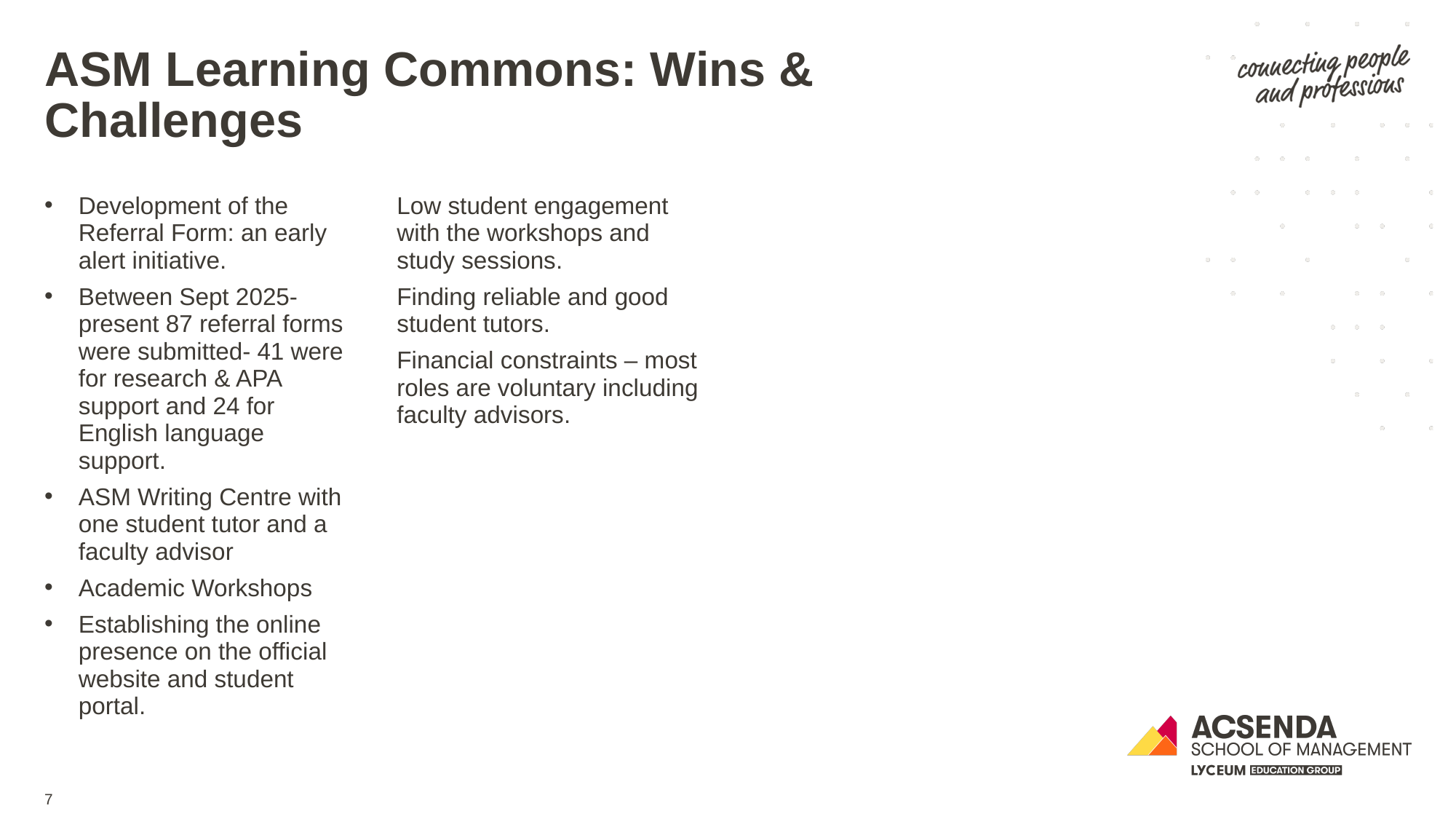

ASM Learning Commons: Wins & Challenges
Development of the Referral Form: an early alert initiative.
Between Sept 2025-present 87 referral forms were submitted- 41 were for research & APA support and 24 for English language support.
ASM Writing Centre with one student tutor and a faculty advisor
Academic Workshops
Establishing the online presence on the official website and student portal.

Low student engagement with the workshops and study sessions.
Finding reliable and good student tutors.
Financial constraints – most roles are voluntary including faculty advisors.
7